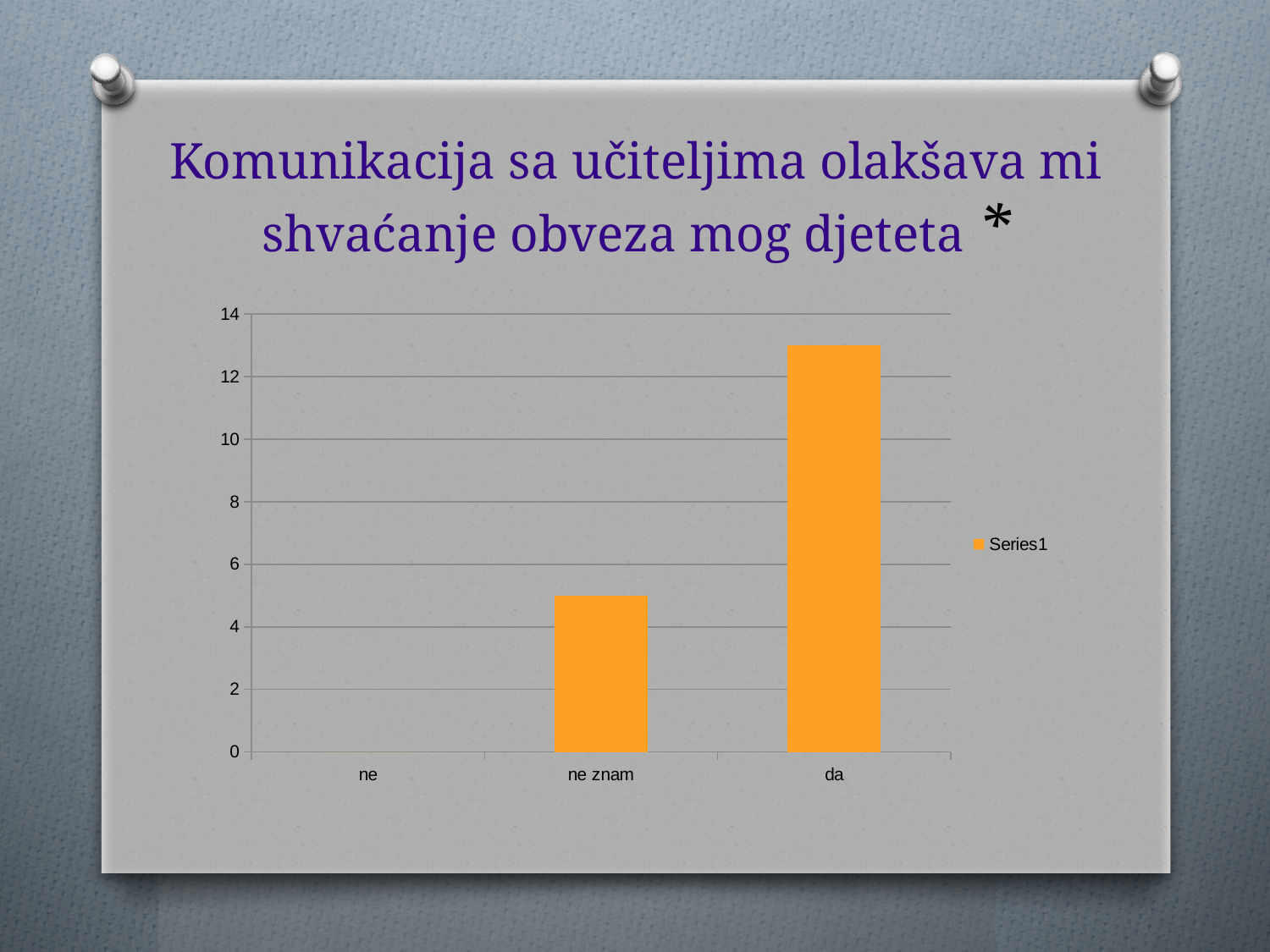

# Komunikacija sa učiteljima olakšava mi shvaćanje obveza mog djeteta *

### Chart

| Category |  |
|---|---|
| ne | 0.0 |
| ne znam | 5.0 |
| da | 13.0 |